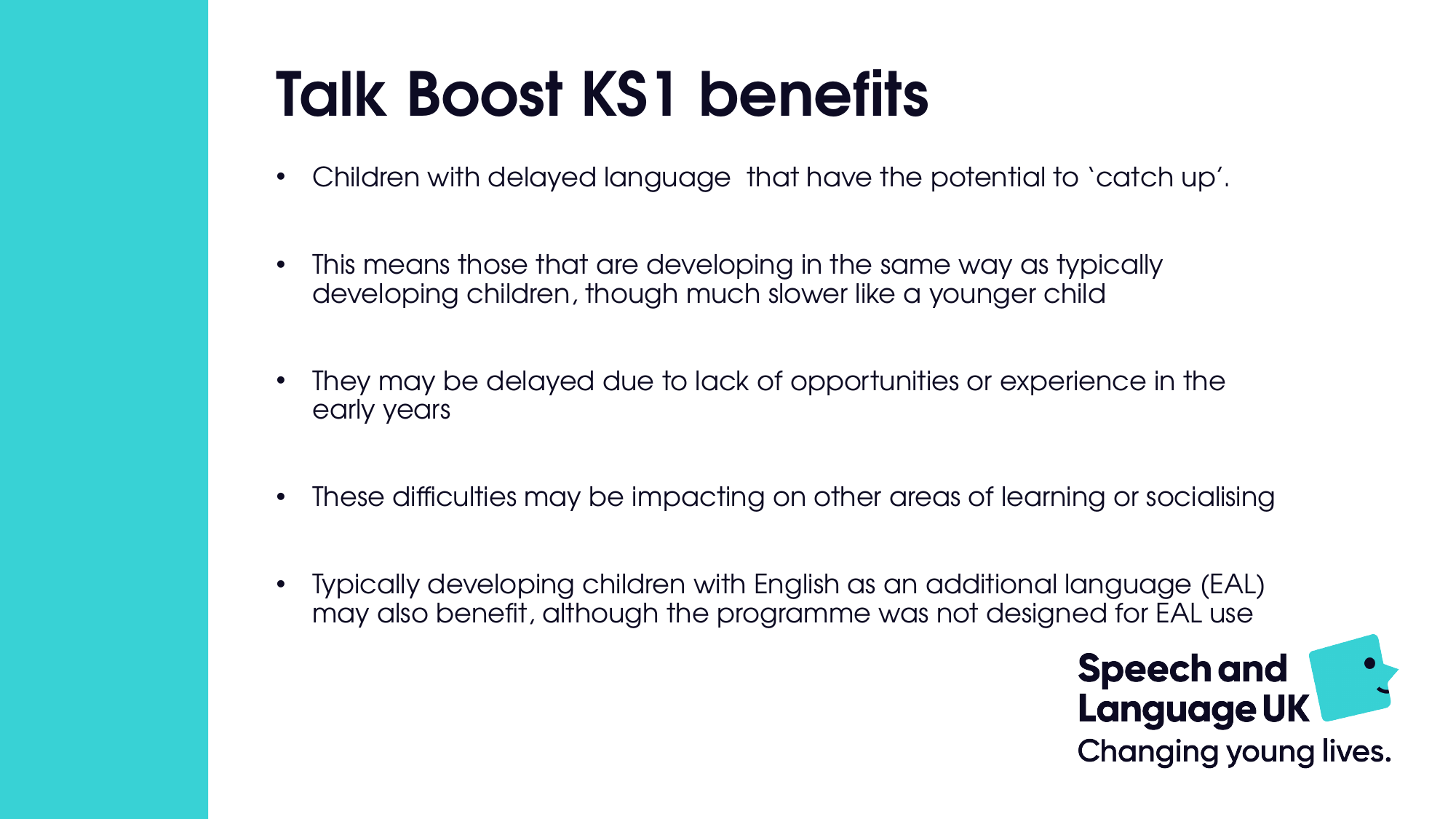

Talk Boost KS1 benefits
Children with delayed language  that have the potential to ‘catch up’.

This means those that are developing in the same way as typically developing children, though much slower like a younger child

They may be delayed due to lack of opportunities or experience in the early years

These difficulties may be impacting on other areas of learning or socialising

Typically developing children with English as an additional language (EAL) may also benefit, although the programme was not designed for EAL use